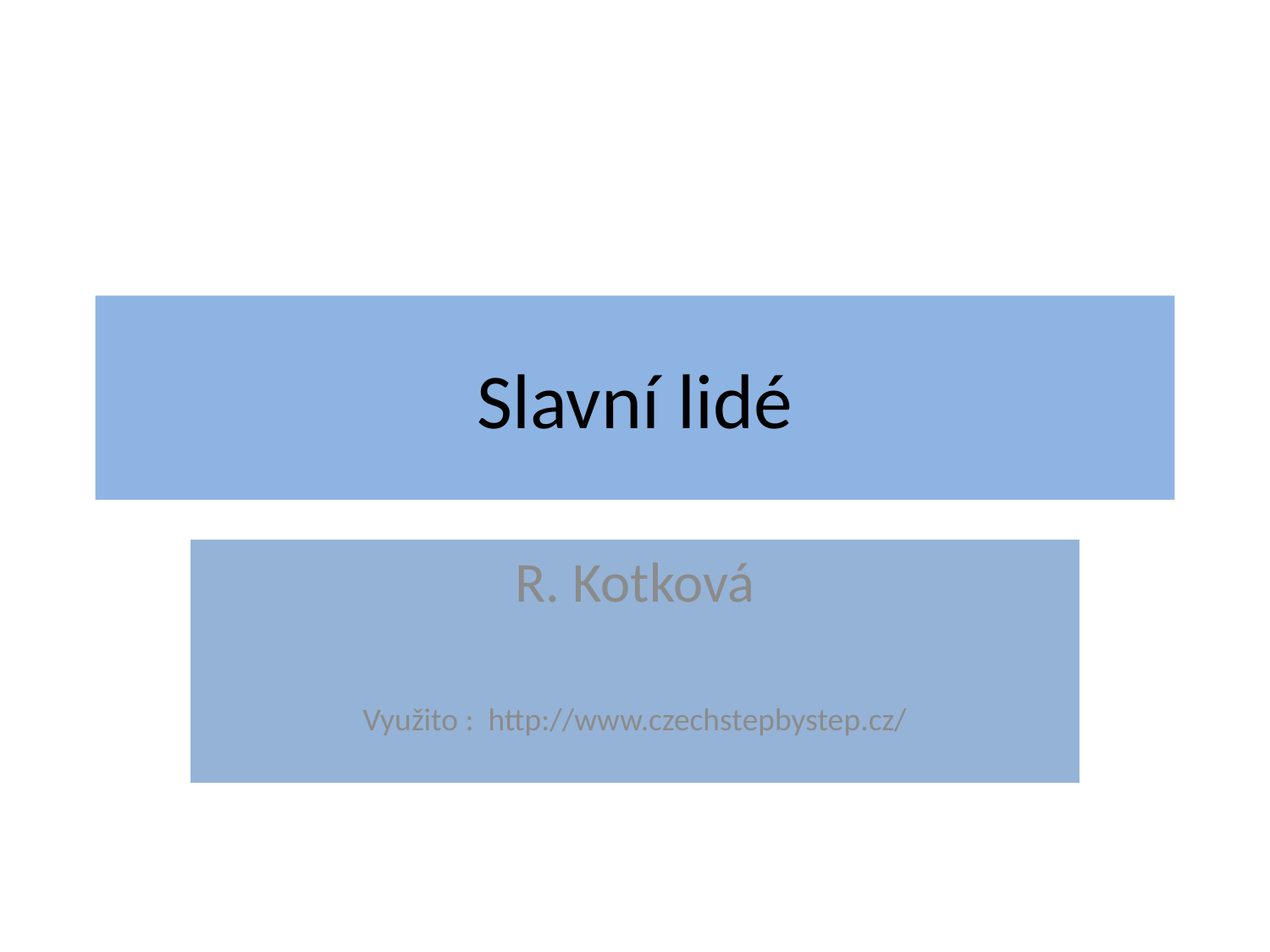

# Slavní lidé
R. Kotková

Využito :  http://www.czechstepbystep.cz/